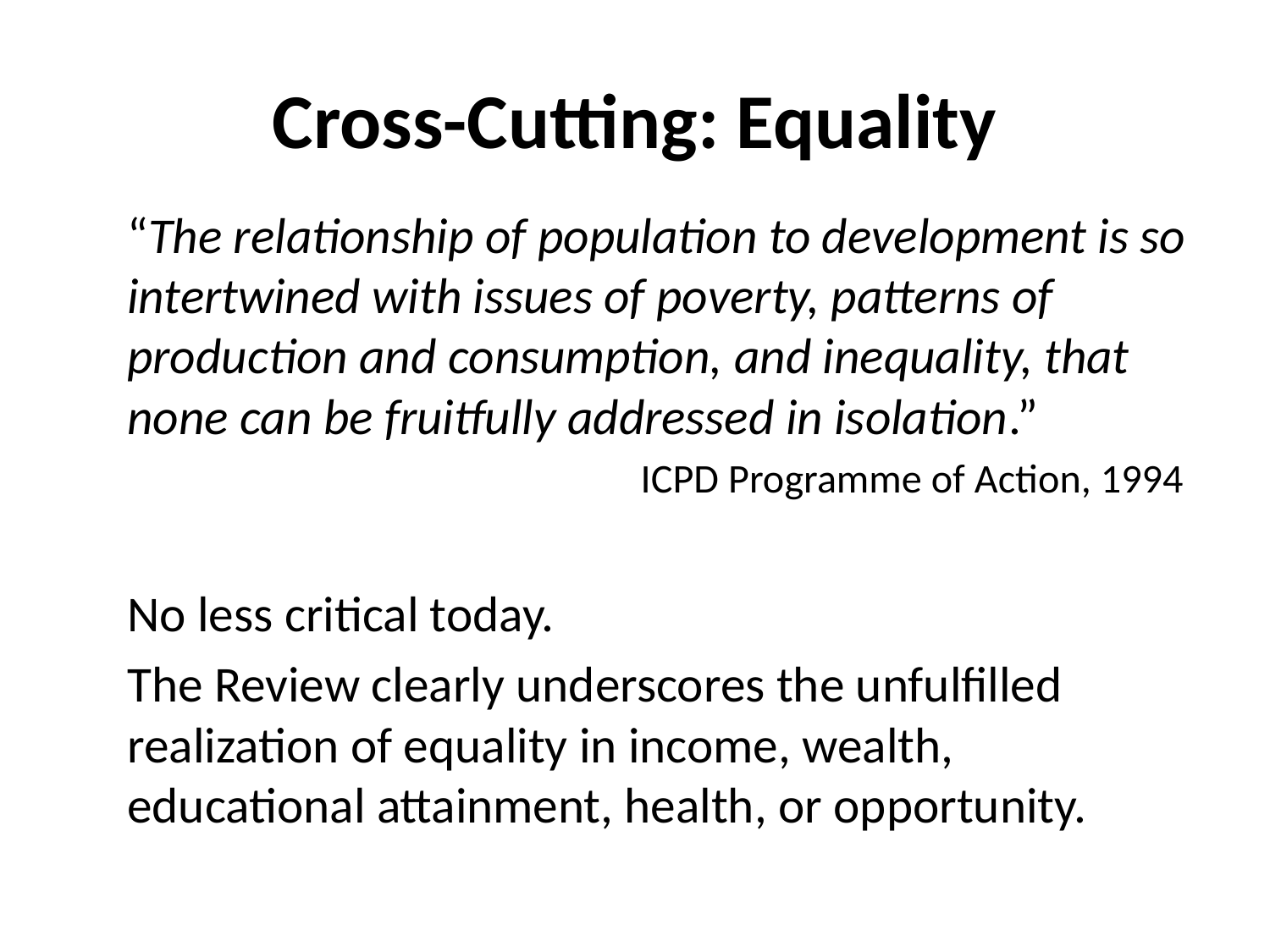

# Cross-Cutting: Equality
“The relationship of population to development is so intertwined with issues of poverty, patterns of production and consumption, and inequality, that none can be fruitfully addressed in isolation.”
ICPD Programme of Action, 1994

No less critical today.
The Review clearly underscores the unfulfilled realization of equality in income, wealth, educational attainment, health, or opportunity.